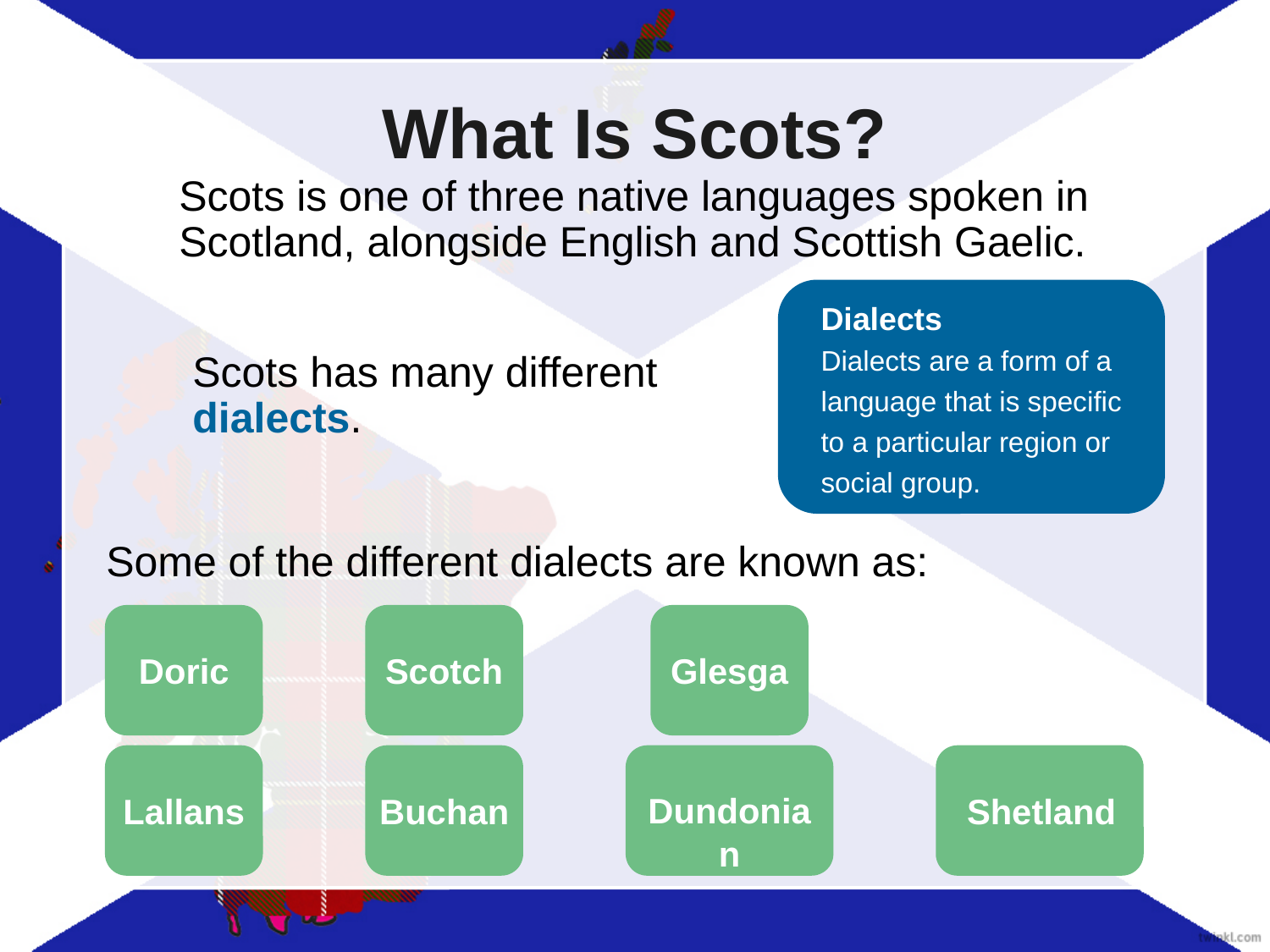

# What Is Scots?
Scots is one of three native languages spoken in Scotland, alongside English and Scottish Gaelic.
Scots has many different dialects.

Dialects
Dialects are a form of a language that is specific to a particular region or social group.
Some of the different dialects are known as:

Doric

Scotch

Glesga

Lallans

Buchan

Dundonian

Shetland